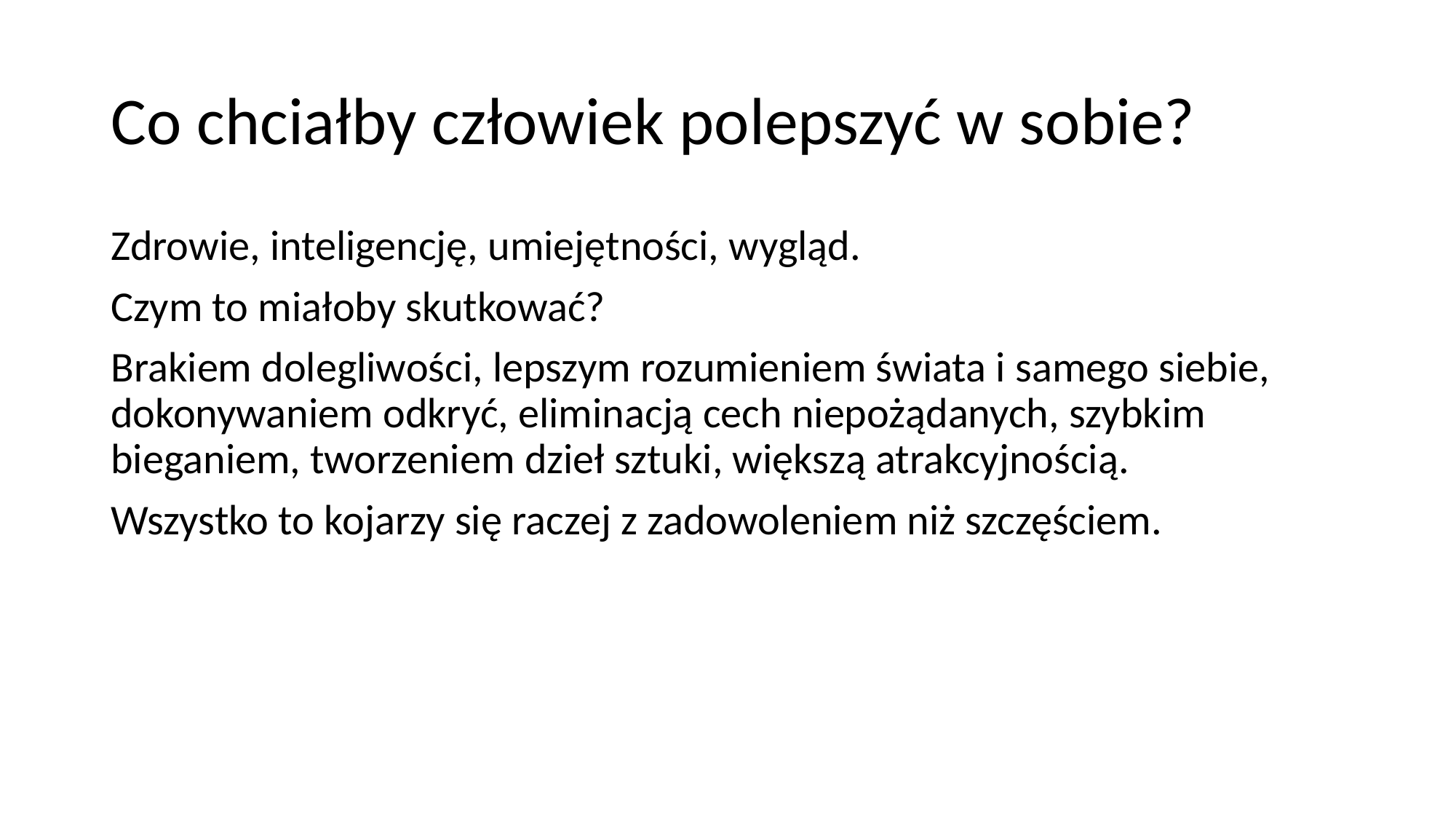

# Co chciałby człowiek polepszyć w sobie?
Zdrowie, inteligencję, umiejętności, wygląd.
Czym to miałoby skutkować?
Brakiem dolegliwości, lepszym rozumieniem świata i samego siebie, dokonywaniem odkryć, eliminacją cech niepożądanych, szybkim bieganiem, tworzeniem dzieł sztuki, większą atrakcyjnością.
Wszystko to kojarzy się raczej z zadowoleniem niż szczęściem.